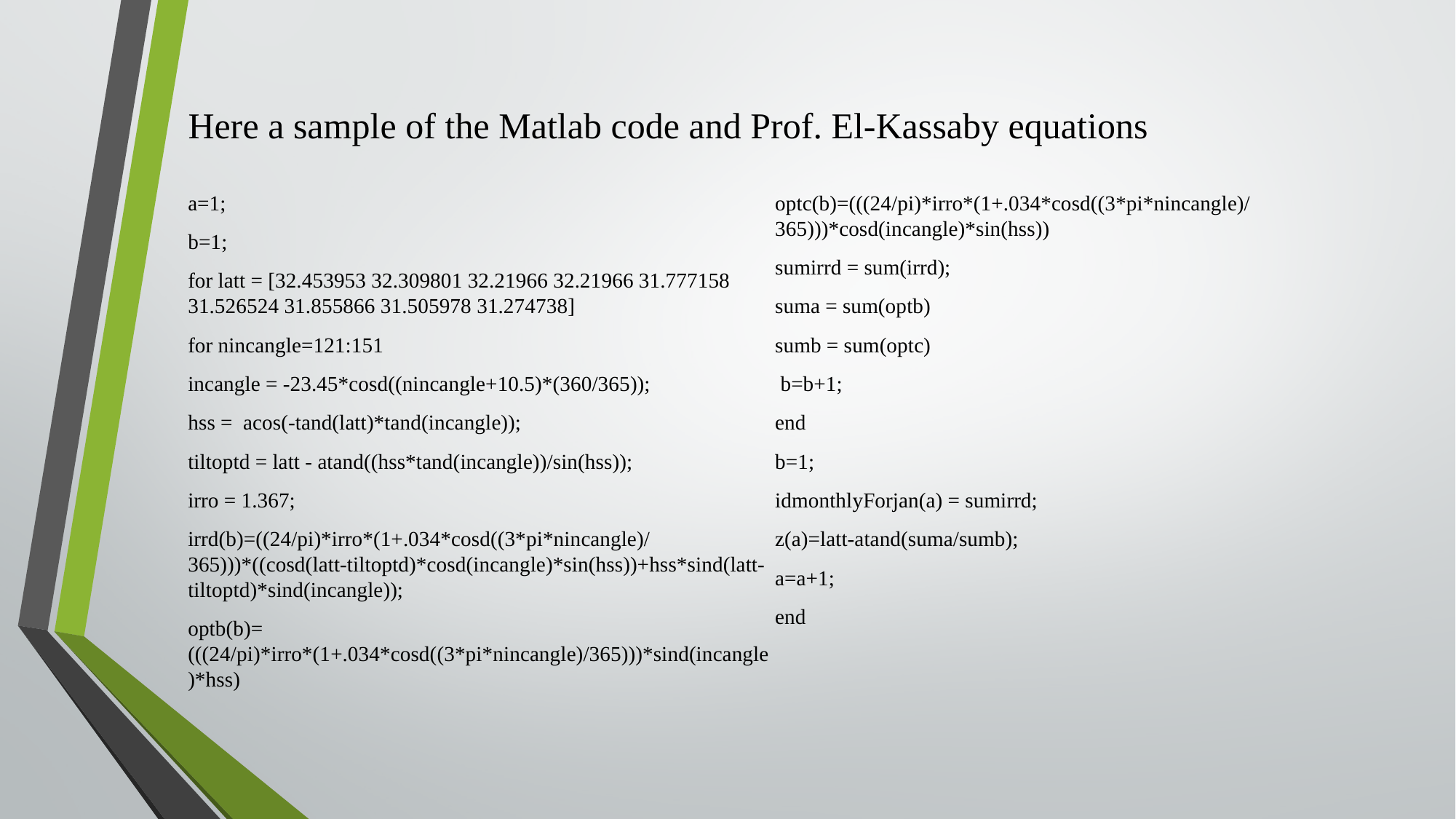

Here a sample of the Matlab code and Prof. El-Kassaby equations

a=1;
b=1;
for latt = [32.453953 32.309801 32.21966 32.21966 31.777158 31.526524 31.855866 31.505978 31.274738]
for nincangle=121:151
incangle = -23.45*cosd((nincangle+10.5)*(360/365));
hss =  acos(-tand(latt)*tand(incangle));
tiltoptd = latt - atand((hss*tand(incangle))/sin(hss));
irro = 1.367;
irrd(b)=((24/pi)*irro*(1+.034*cosd((3*pi*nincangle)/365)))*((cosd(latt-tiltoptd)*cosd(incangle)*sin(hss))+hss*sind(latt-tiltoptd)*sind(incangle));
optb(b)= (((24/pi)*irro*(1+.034*cosd((3*pi*nincangle)/365)))*sind(incangle)*hss)

optc(b)=(((24/pi)*irro*(1+.034*cosd((3*pi*nincangle)/365)))*cosd(incangle)*sin(hss))
sumirrd = sum(irrd);
suma = sum(optb)
sumb = sum(optc)
 b=b+1;
end
b=1;
idmonthlyForjan(a) = sumirrd;
z(a)=latt-atand(suma/sumb);
a=a+1;
end